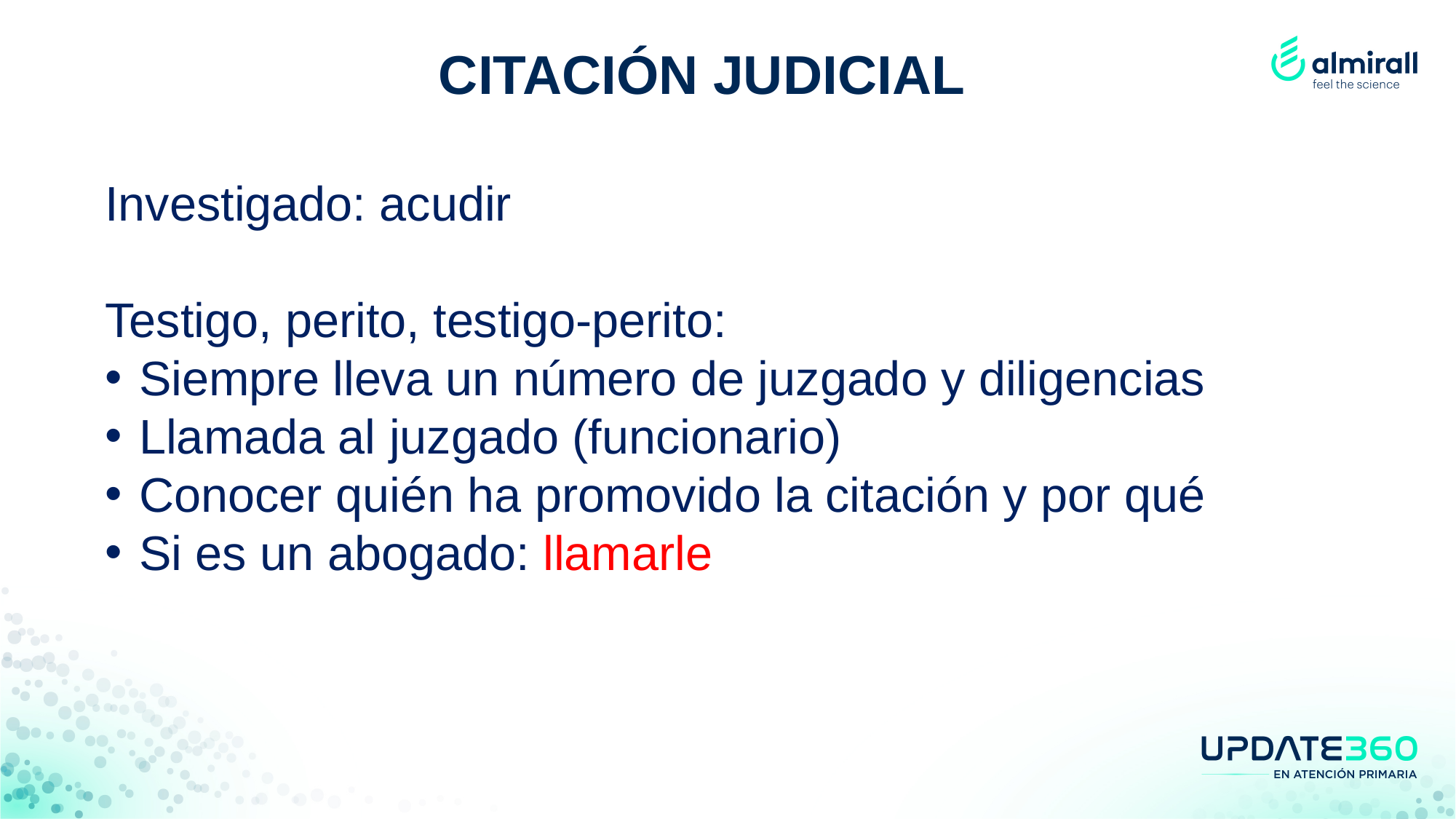

CITACIÓN JUDICIAL
Investigado: acudir

Testigo, perito, testigo-perito:
Siempre lleva un número de juzgado y diligencias
Llamada al juzgado (funcionario)
Conocer quién ha promovido la citación y por qué
Si es un abogado: llamarle